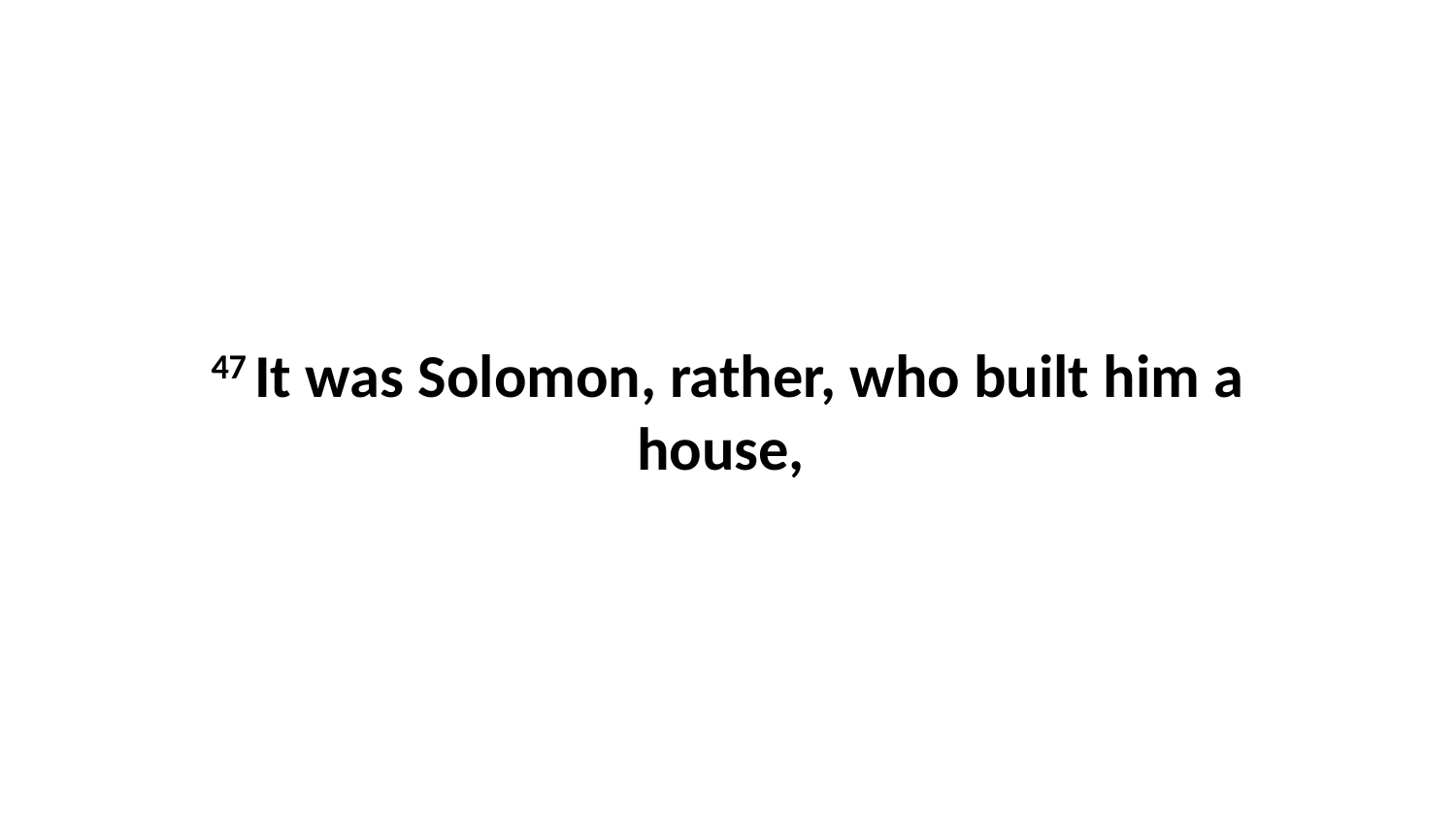

47 It was Solomon, rather, who built him a house,